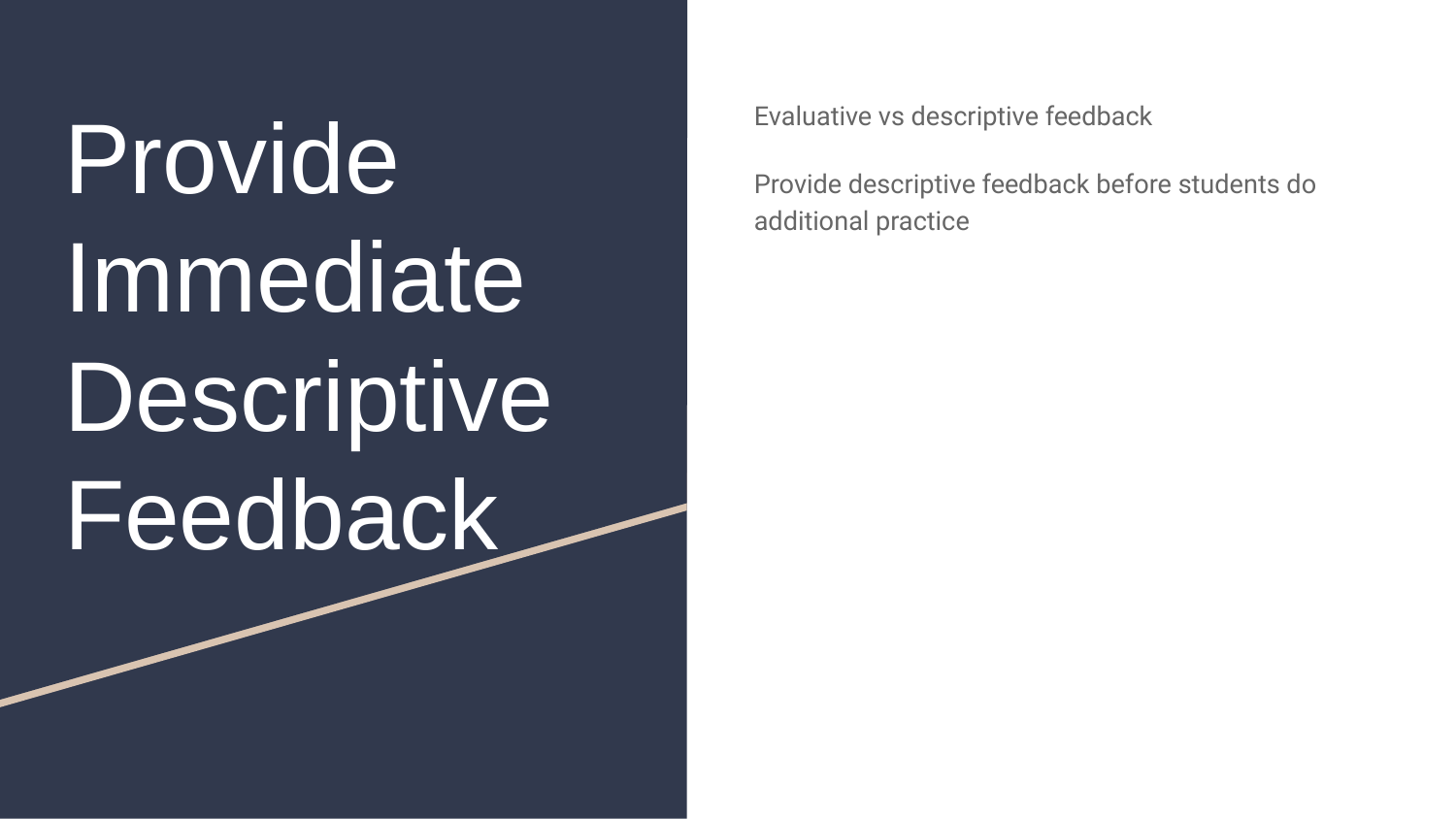

# Provide Immediate Descriptive Feedback
Evaluative vs descriptive feedback
Provide descriptive feedback before students do additional practice